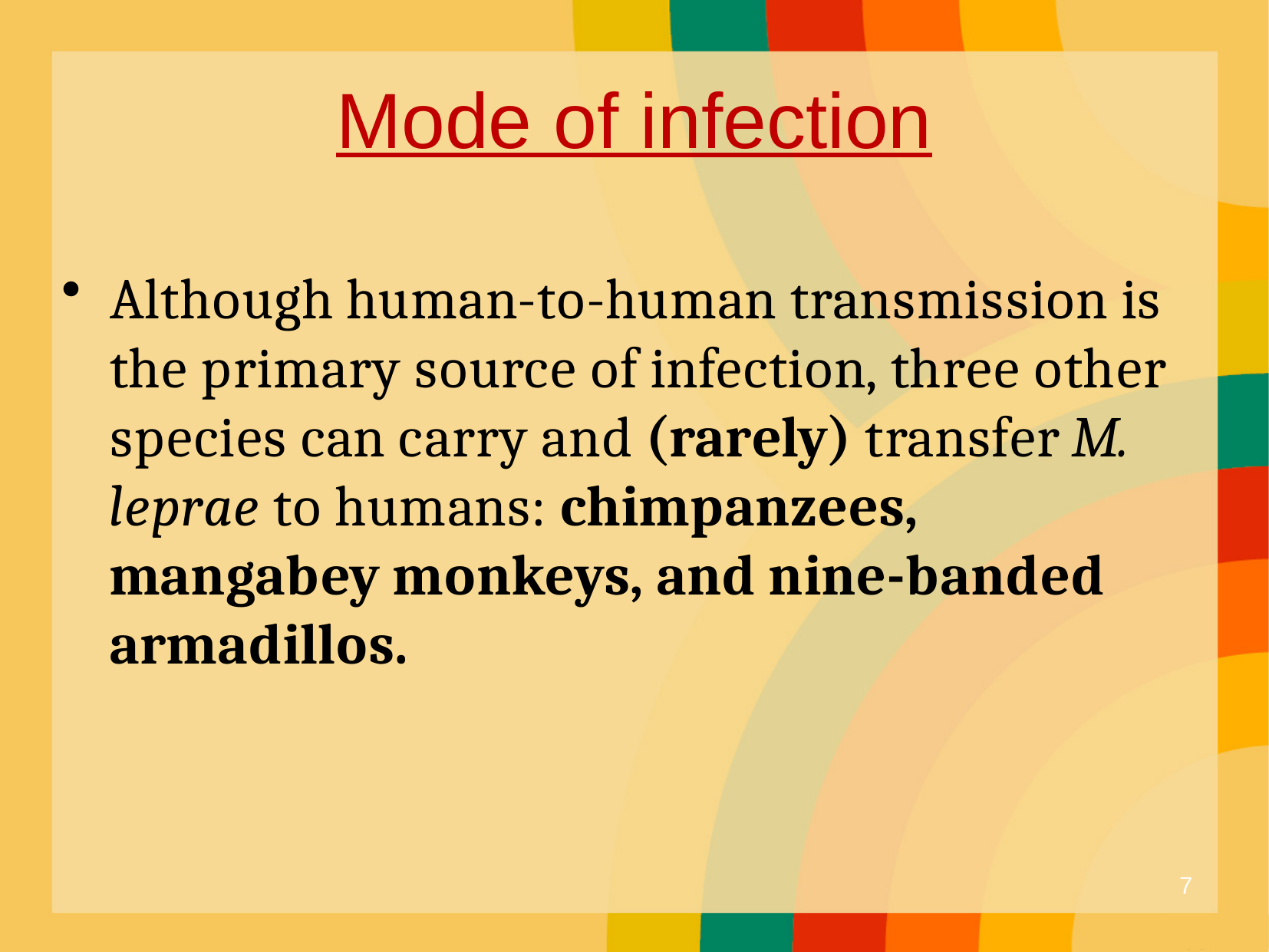

# Mode of infection
Although human-to-human transmission is the primary source of infection, three other species can carry and (rarely) transfer M. leprae to humans: chimpanzees, mangabey monkeys, and nine-banded armadillos.

7